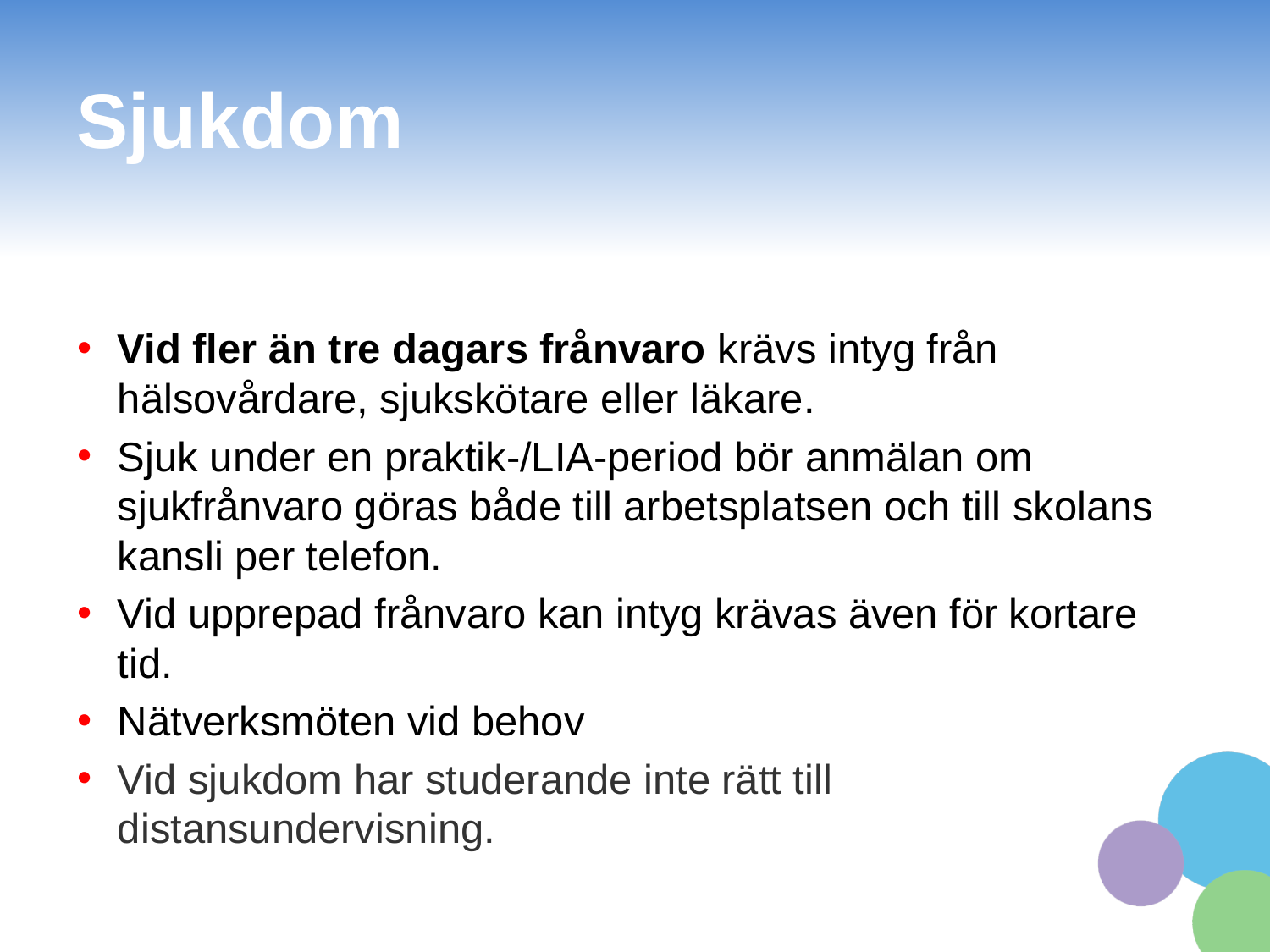

# Sjukdom
Vid fler än tre dagars frånvaro krävs intyg från hälsovårdare, sjukskötare eller läkare.
Sjuk under en praktik-/LIA-period bör anmälan om sjukfrånvaro göras både till arbetsplatsen och till skolans kansli per telefon.
Vid upprepad frånvaro kan intyg krävas även för kortare tid.
Nätverksmöten vid behov
Vid sjukdom har studerande inte rätt till distansundervisning.